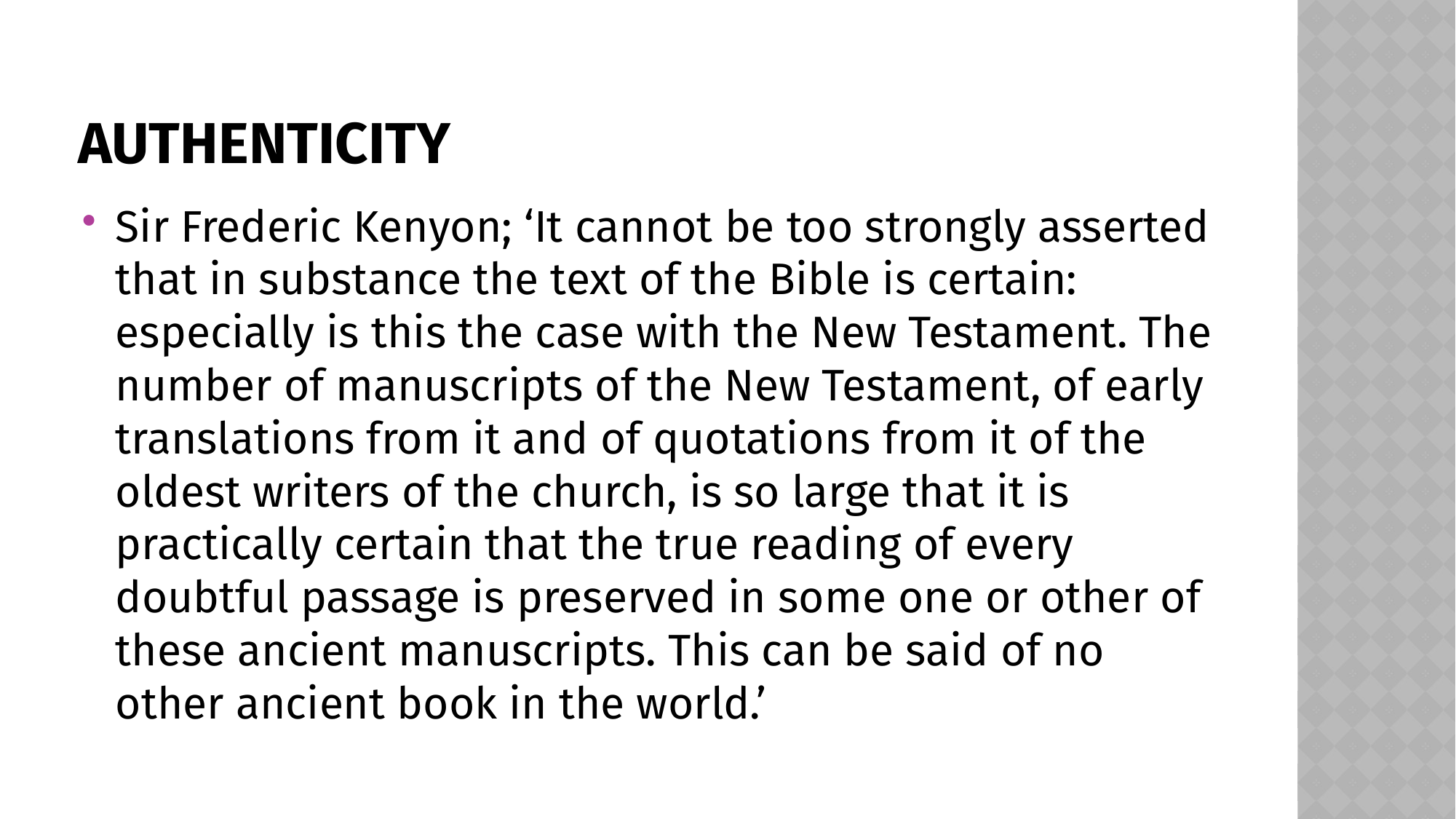

# Authenticity
Sir Frederic Kenyon; ‘It cannot be too strongly asserted that in substance the text of the Bible is certain: especially is this the case with the New Testament. The number of manuscripts of the New Testament, of early translations from it and of quotations from it of the oldest writers of the church, is so large that it is practically certain that the true reading of every doubtful passage is preserved in some one or other of these ancient manuscripts. This can be said of no other ancient book in the world.’